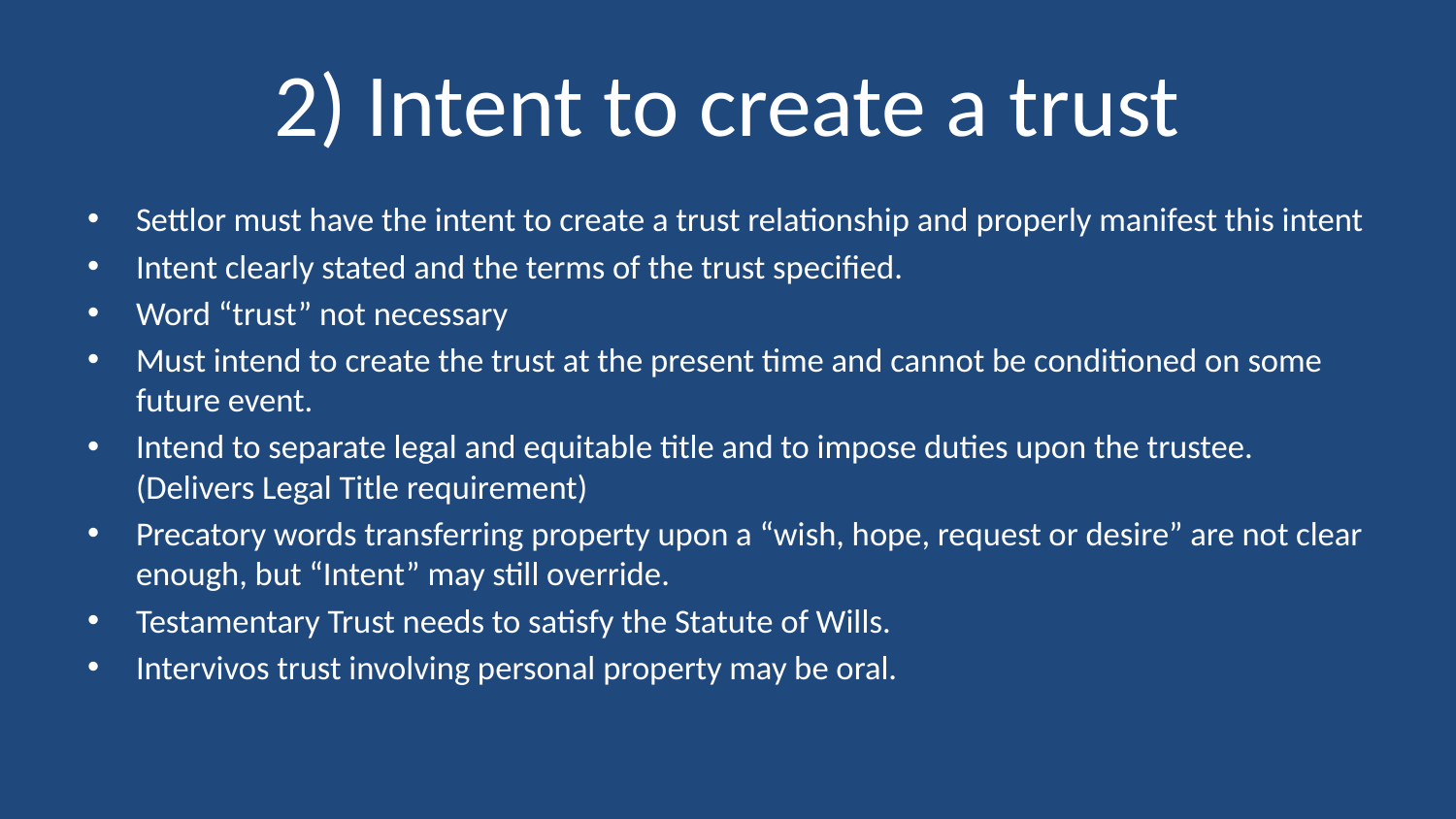

# 2) Intent to create a trust
Settlor must have the intent to create a trust relationship and properly manifest this intent
Intent clearly stated and the terms of the trust specified.
Word “trust” not necessary
Must intend to create the trust at the present time and cannot be conditioned on some future event.
Intend to separate legal and equitable title and to impose duties upon the trustee. (Delivers Legal Title requirement)
Precatory words transferring property upon a “wish, hope, request or desire” are not clear enough, but “Intent” may still override.
Testamentary Trust needs to satisfy the Statute of Wills.
Intervivos trust involving personal property may be oral.